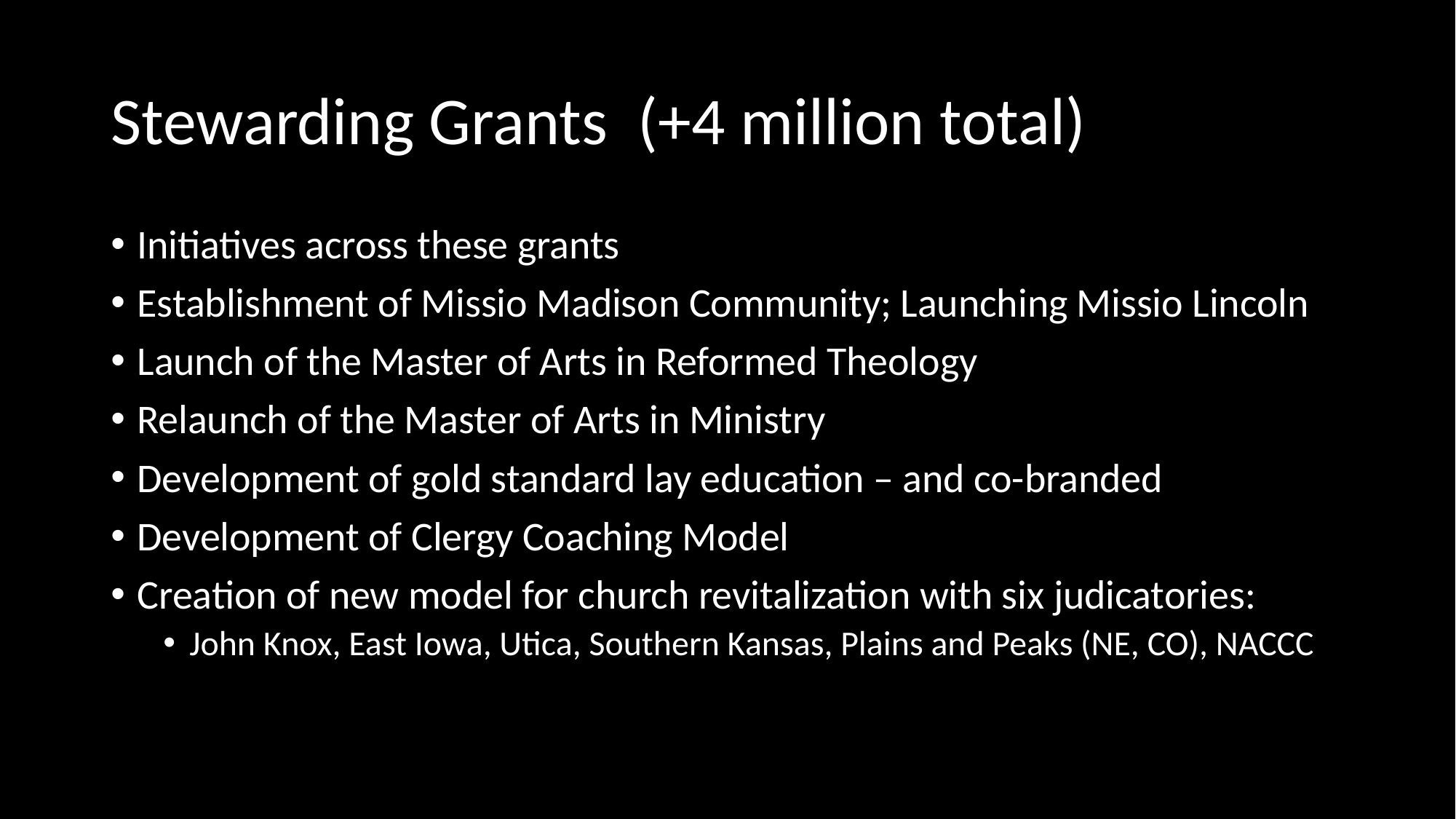

# Stewarding Grants  (+4 million total)
Initiatives across these grants
Establishment of Missio Madison Community; Launching Missio Lincoln
Launch of the Master of Arts in Reformed Theology
Relaunch of the Master of Arts in Ministry
Development of gold standard lay education – and co-branded
Development of Clergy Coaching Model
Creation of new model for church revitalization with six judicatories:
John Knox, East Iowa, Utica, Southern Kansas, Plains and Peaks (NE, CO), NACCC